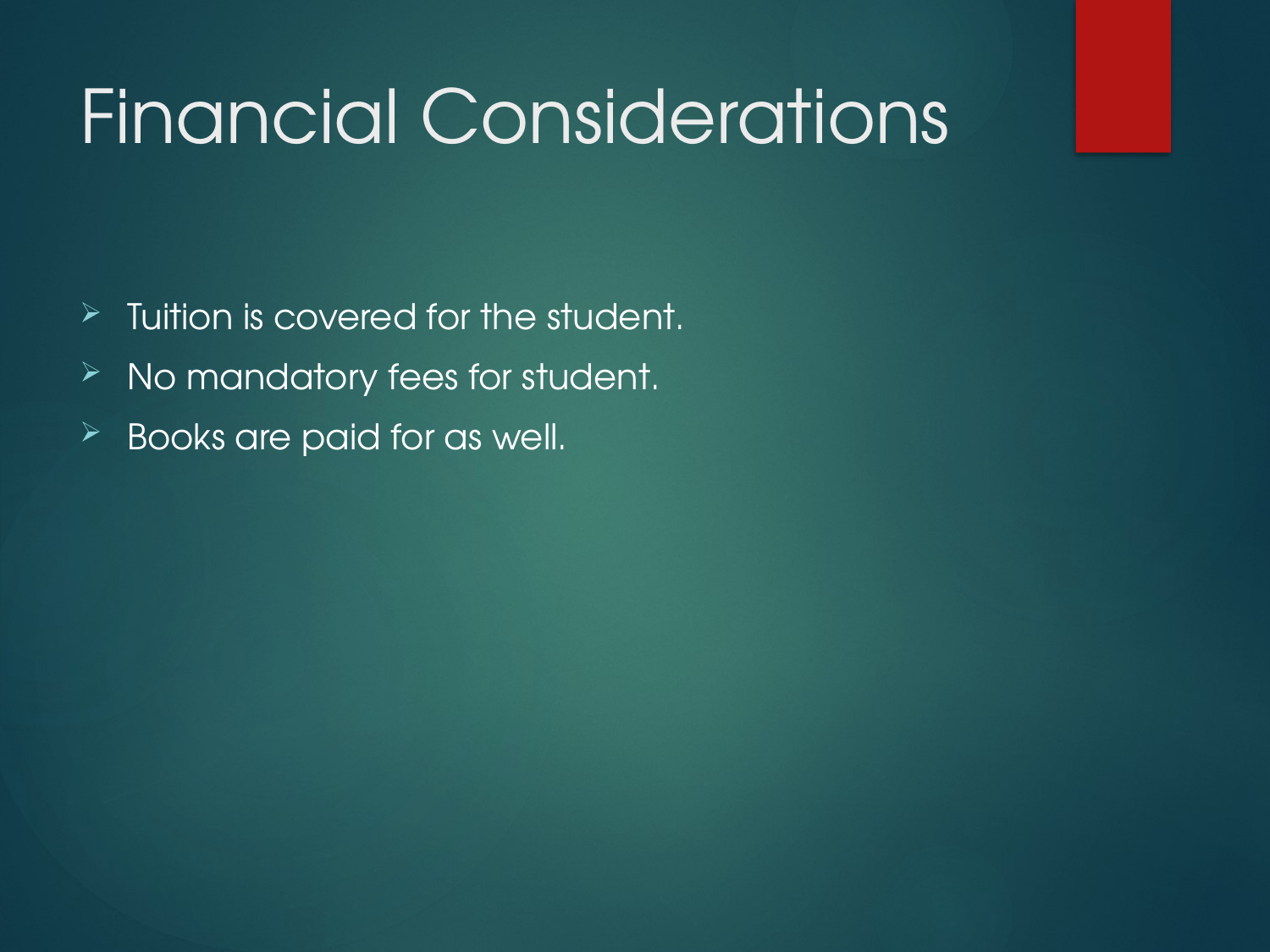

# Financial Considerations
Tuition is covered for the student.
No mandatory fees for student.
Books are paid for as well.